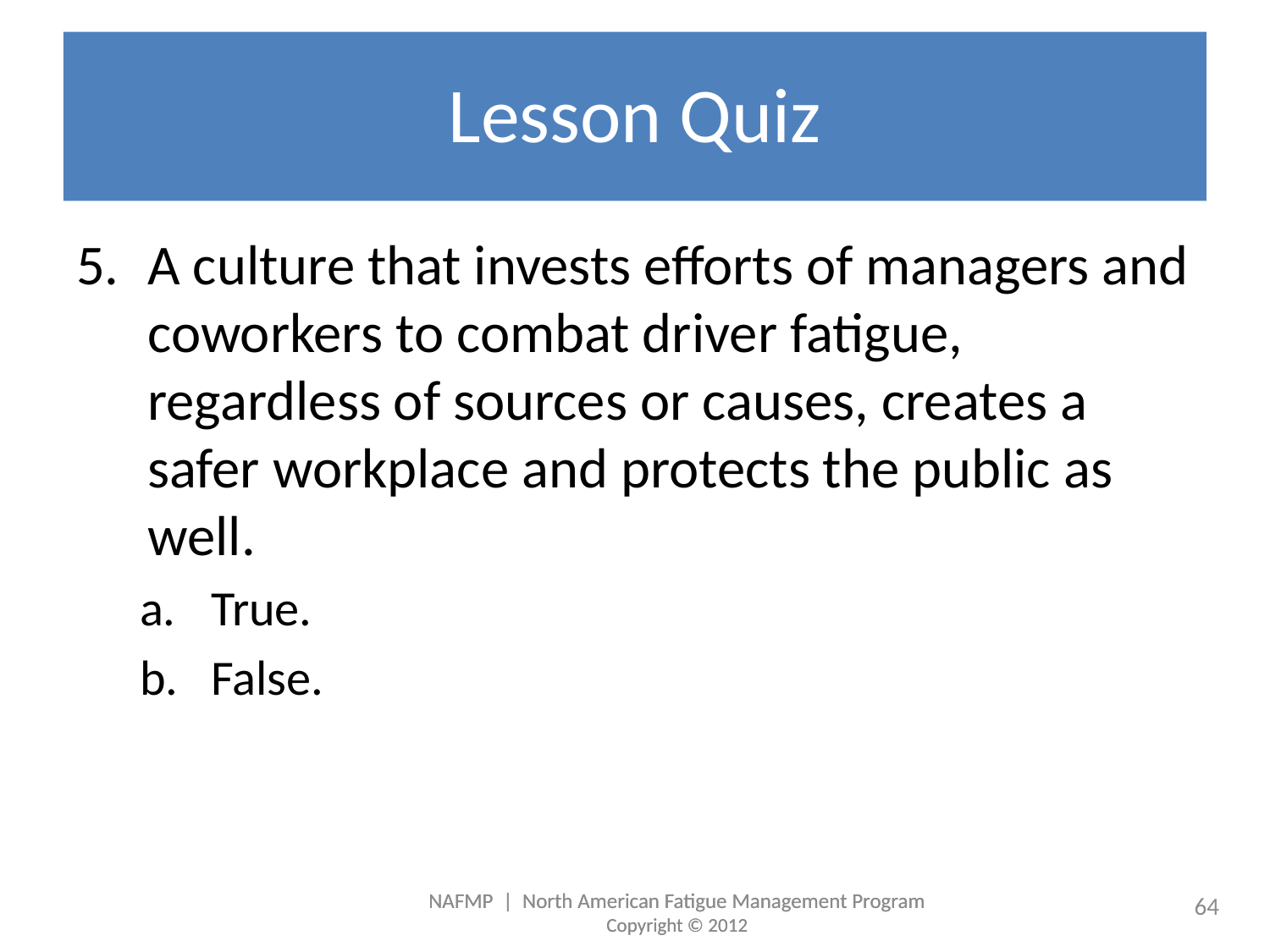

# Lesson Quiz
A culture that invests efforts of managers and coworkers to combat driver fatigue, regardless of sources or causes, creates a safer workplace and protects the public as well.
True.
False.